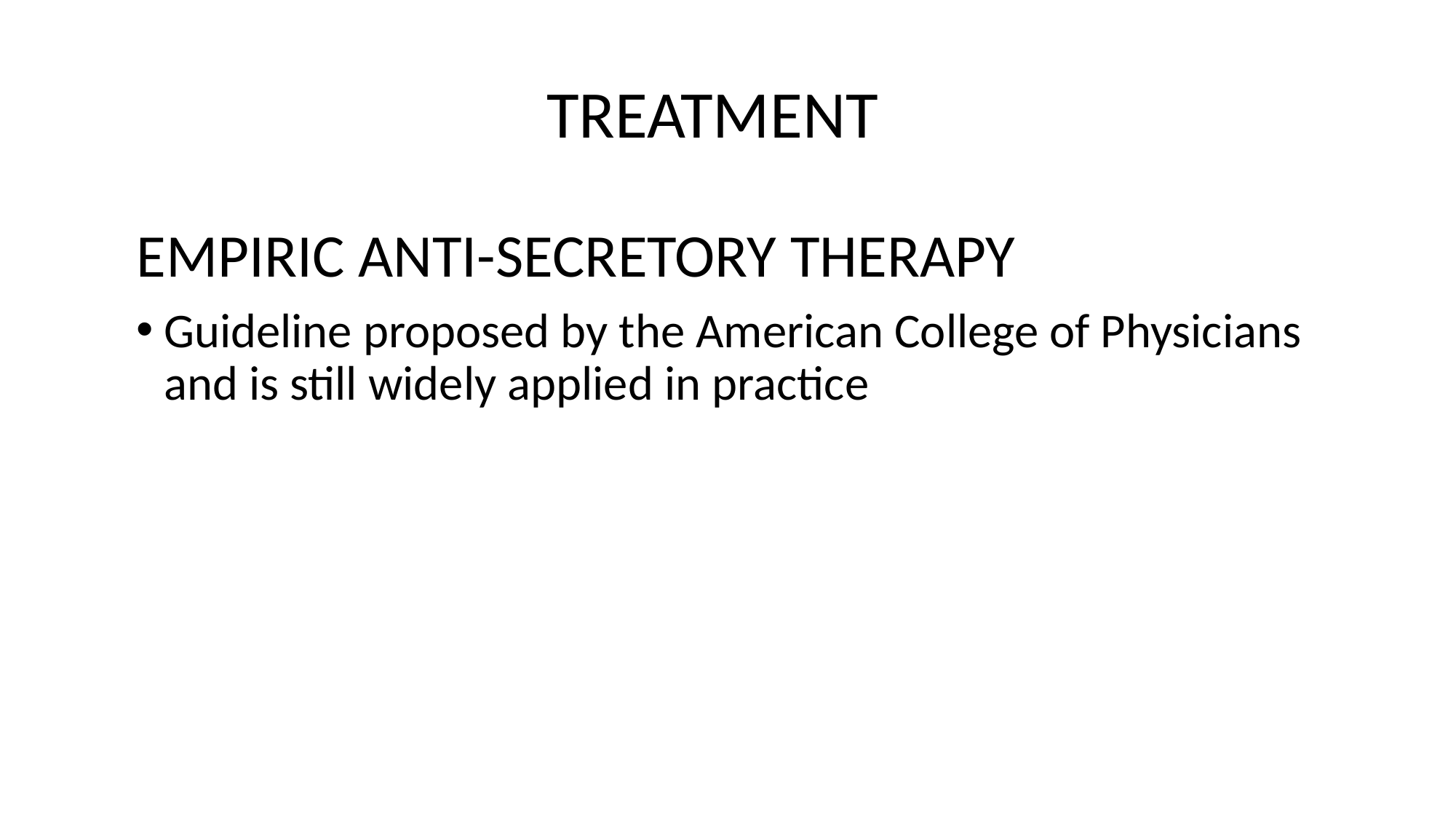

# TREATMENT
EMPIRIC ANTI-SECRETORY THERAPY
Guideline proposed by the American College of Physicians  and is still widely applied in practice